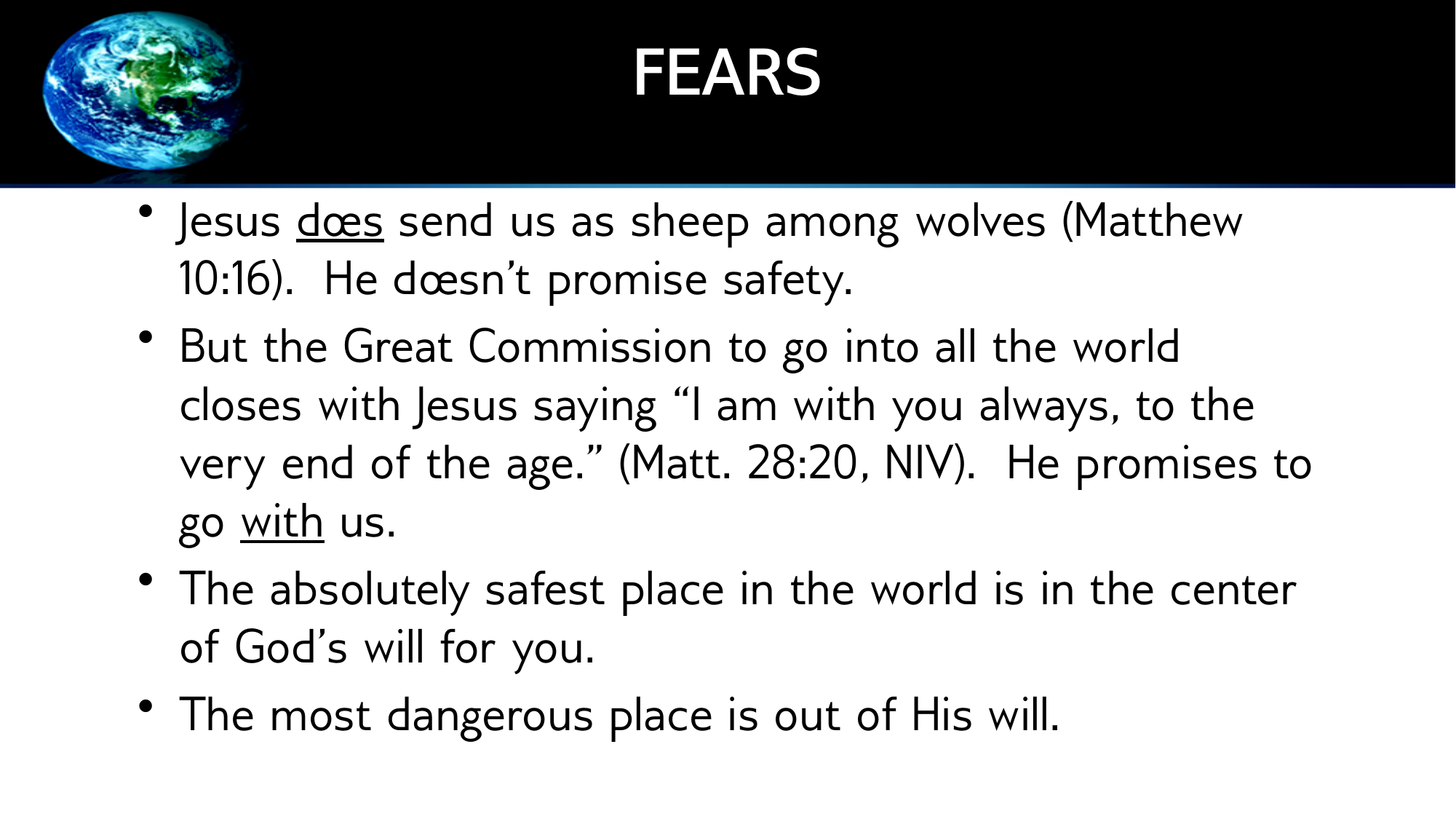

# FEARS
Jesus does send us as sheep among wolves (Matthew 10:16).  He doesn’t promise safety.
But the Great Commission to go into all the world closes with Jesus saying “I am with you always, to the very end of the age.” (Matt. 28:20, NIV).  He promises to go with us.
The absolutely safest place in the world is in the center of God’s will for you.
The most dangerous place is out of His will.